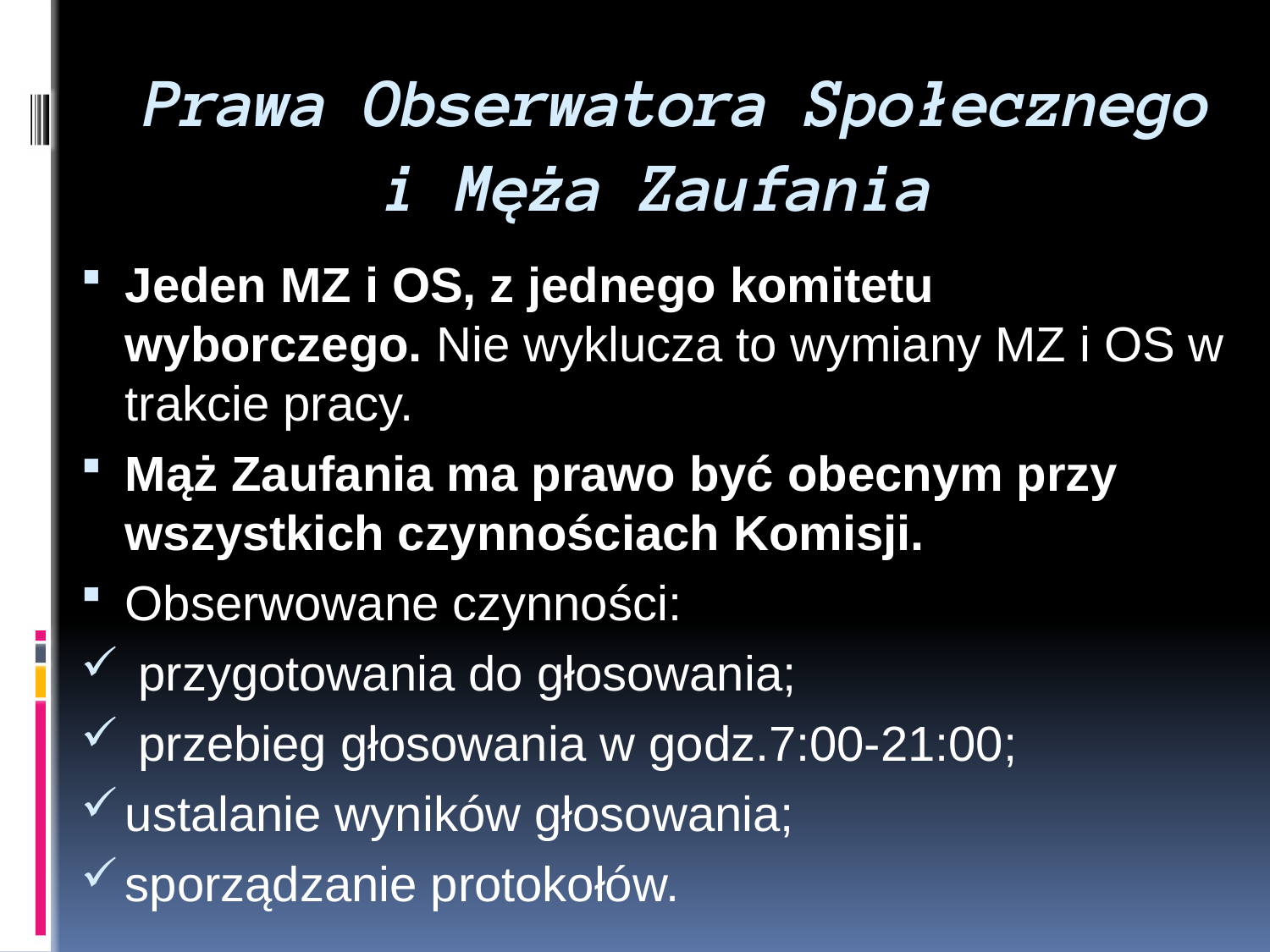

# Prawa Obserwatora Społecznego i Męża Zaufania
Jeden MZ i OS, z jednego komitetu wyborczego. Nie wyklucza to wymiany MZ i OS w trakcie pracy.
Mąż Zaufania ma prawo być obecnym przy wszystkich czynnościach Komisji.
Obserwowane czynności:
 przygotowania do głosowania;
 przebieg głosowania w godz.7:00-21:00;
ustalanie wyników głosowania;
sporządzanie protokołów.